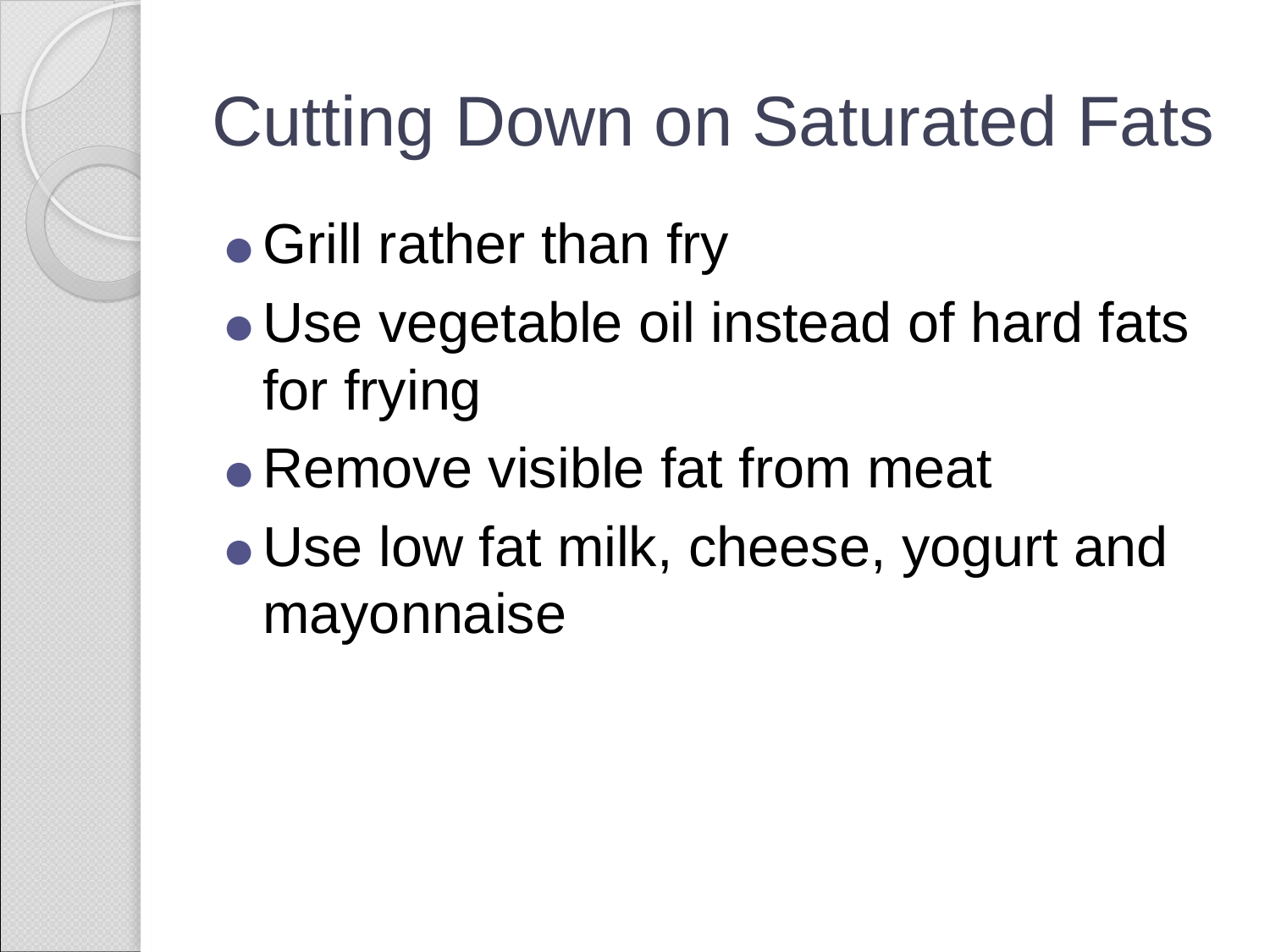

# Cutting Down on Saturated Fats
Grill rather than fry
Use vegetable oil instead of hard fats for frying
Remove visible fat from meat
Use low fat milk, cheese, yogurt and mayonnaise